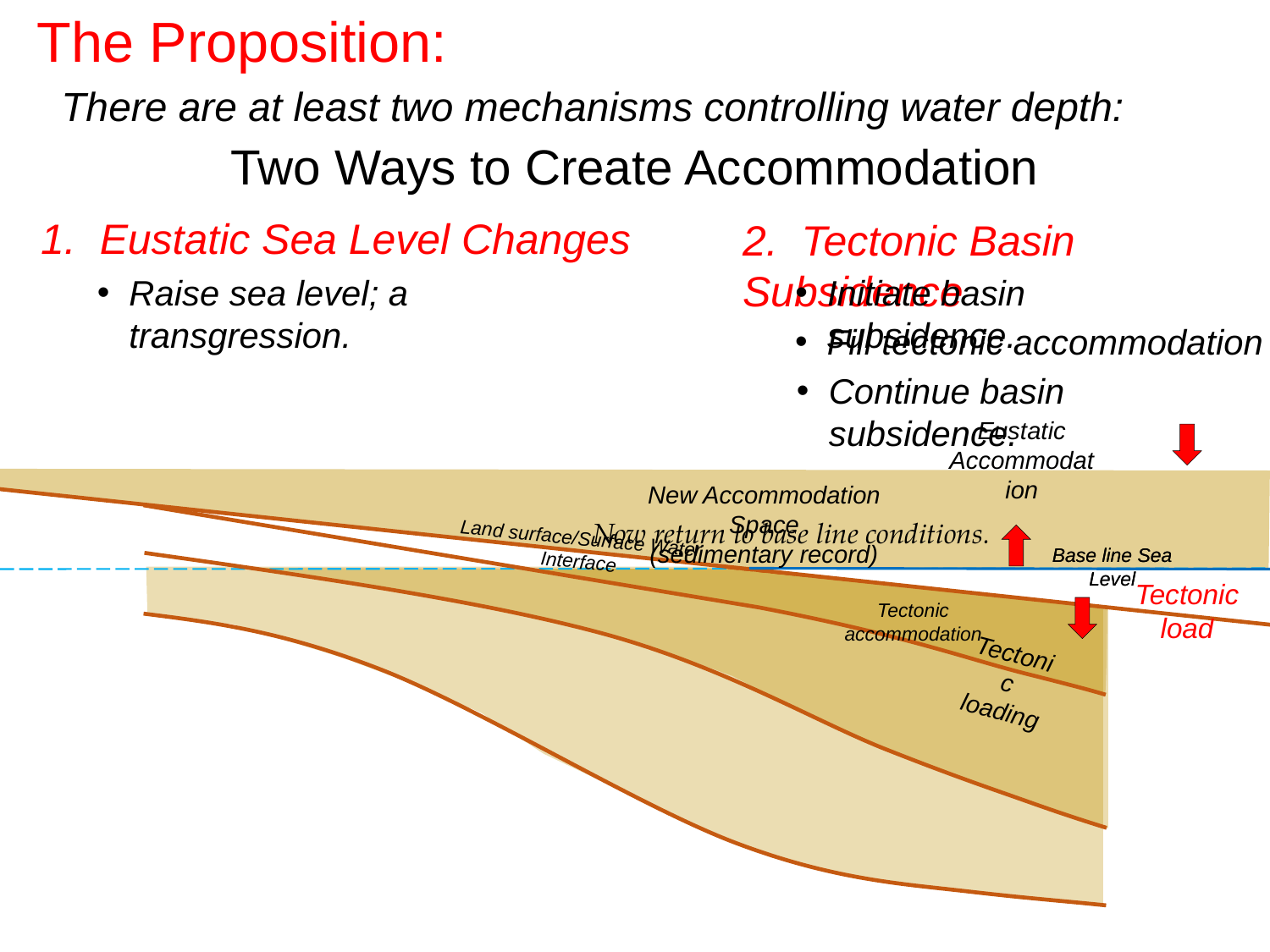

The Proposition:
There are at least two mechanisms controlling water depth:
Two Ways to Create Accommodation
1.  Eustatic Sea Level Changes
2.  Tectonic Basin Subsidence
Raise sea level; a transgression.
Initiate basin subsidence.
Fill tectonic accommodation
Continue basin subsidence.
Eustatic Accommodation

New Accommodation Space
(sedimentary record)

Now return to base line conditions.
Land surface/Surface Water Interface

Base line Sea Level
Base line Sea Level

Tectonic load
Tectonic accommodation

Tectonic loading